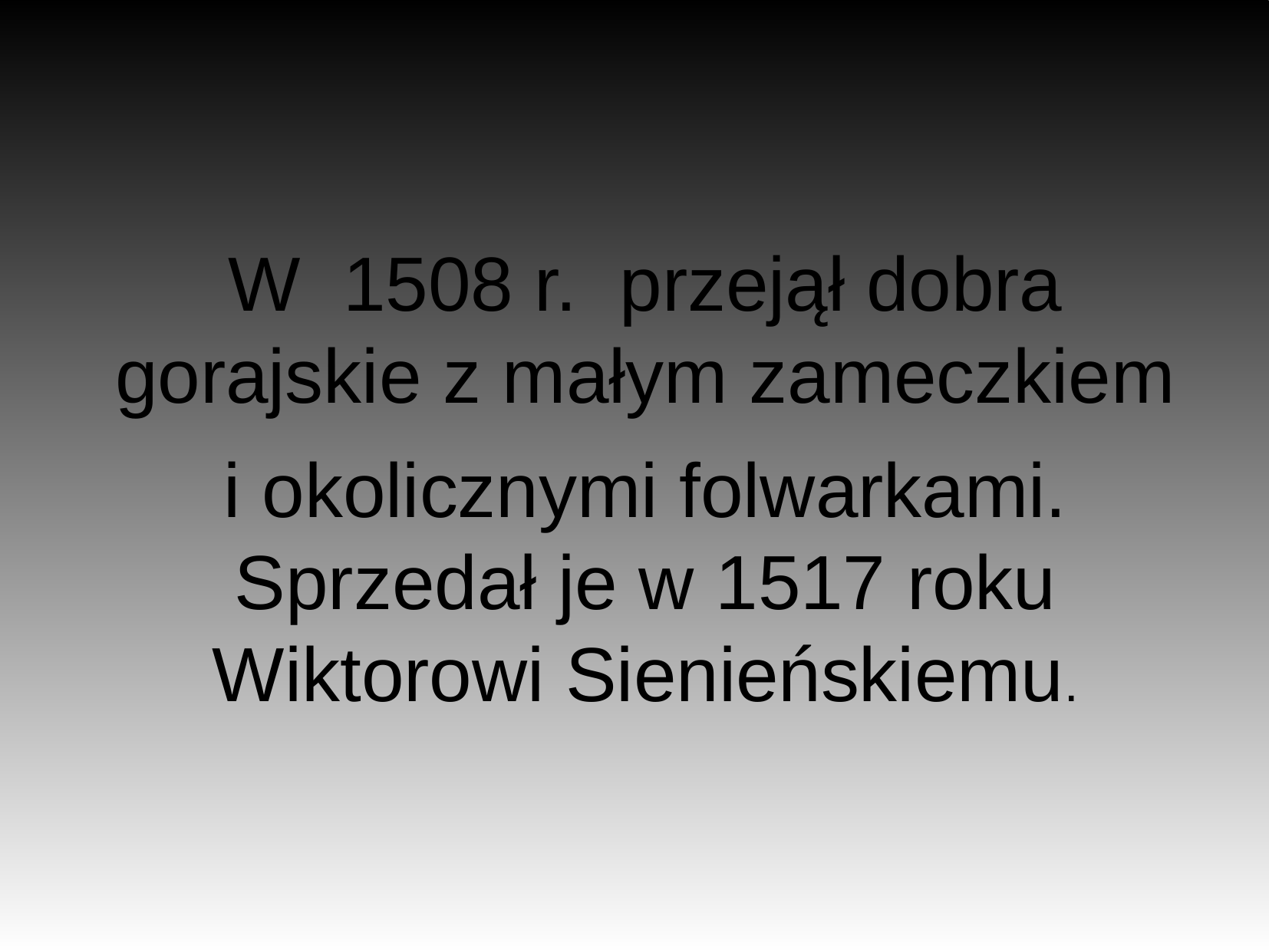

W  1508 r.  przejął dobra gorajskie z małym zameczkiem
i okolicznymi folwarkami. Sprzedał je w 1517 roku Wiktorowi Sienieńskiemu.